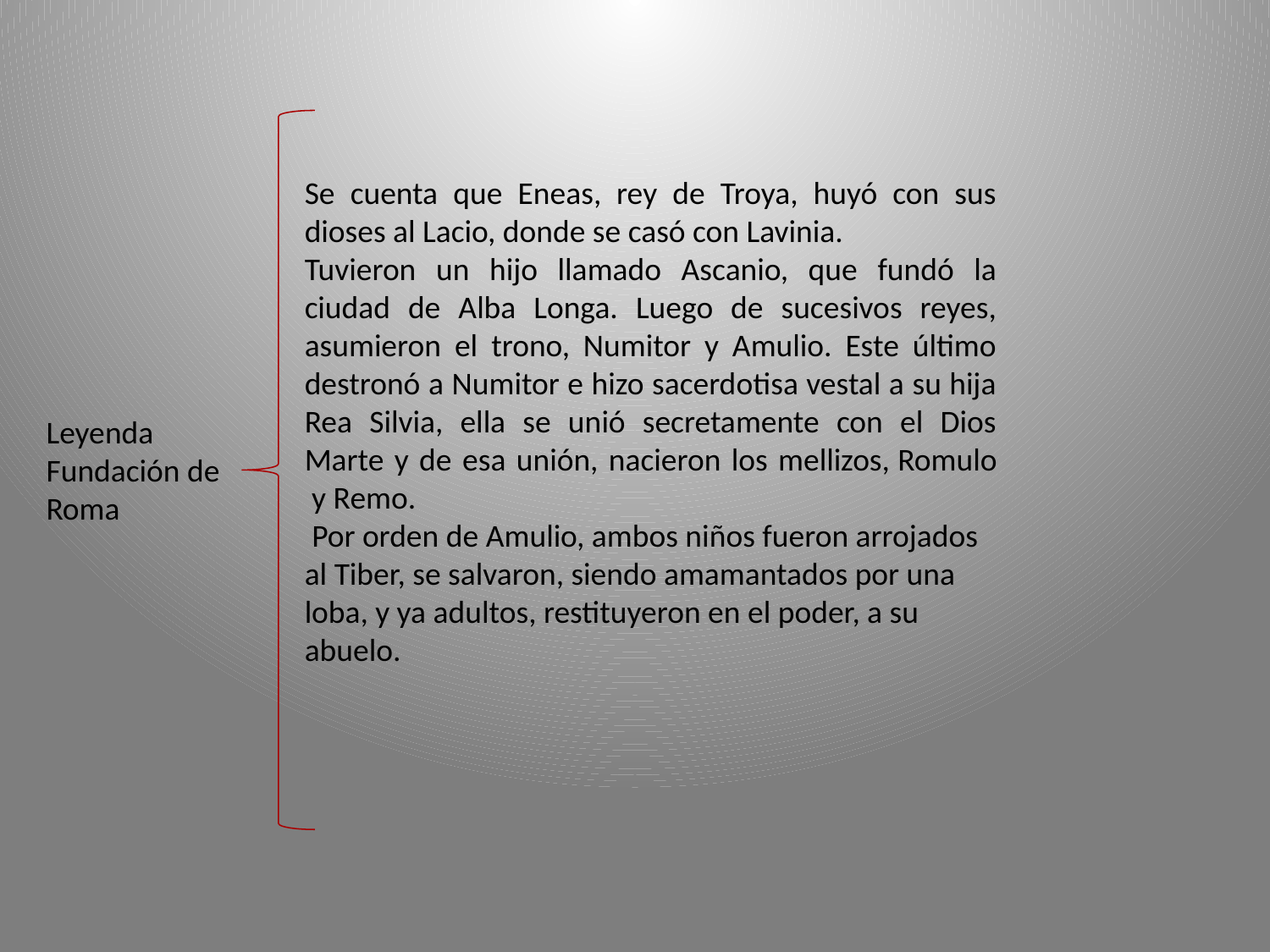

Se cuenta que Eneas, rey de Troya, huyó con sus dioses al Lacio, donde se casó con Lavinia.
Tuvieron un hijo llamado Ascanio, que fundó la ciudad de Alba Longa. Luego de sucesivos reyes, asumieron el trono, Numitor y Amulio. Este último destronó a Numitor e hizo sacerdotisa vestal a su hija Rea Silvia, ella se unió secretamente con el Dios Marte y de esa unión, nacieron los mellizos, Romulo  y Remo.
 Por orden de Amulio, ambos niños fueron arrojados al Tiber, se salvaron, siendo amamantados por una loba, y ya adultos, restituyeron en el poder, a su abuelo.
Leyenda Fundación de Roma